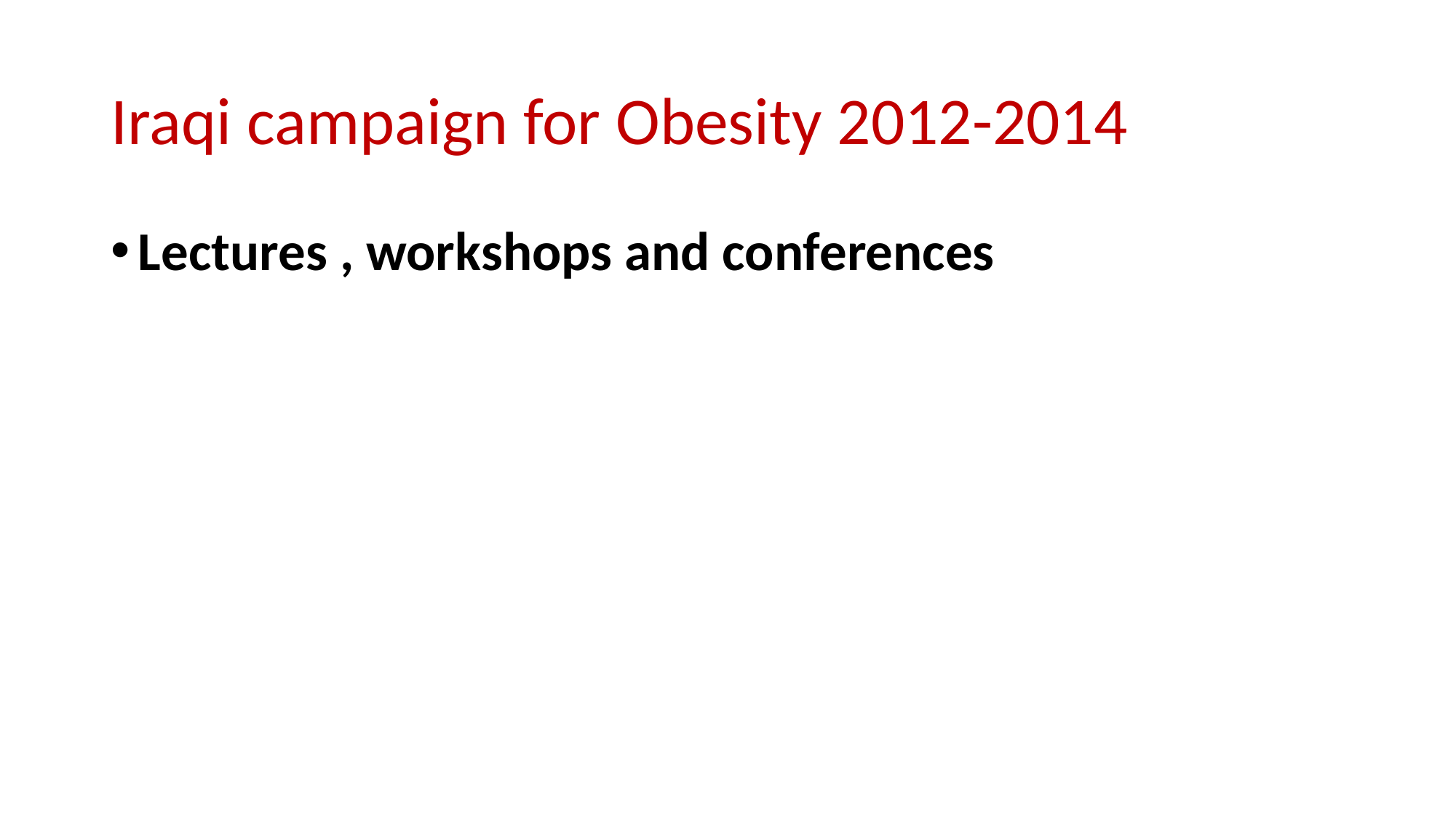

# Iraqi campaign for Obesity 2012-2014
Lectures , workshops and conferences